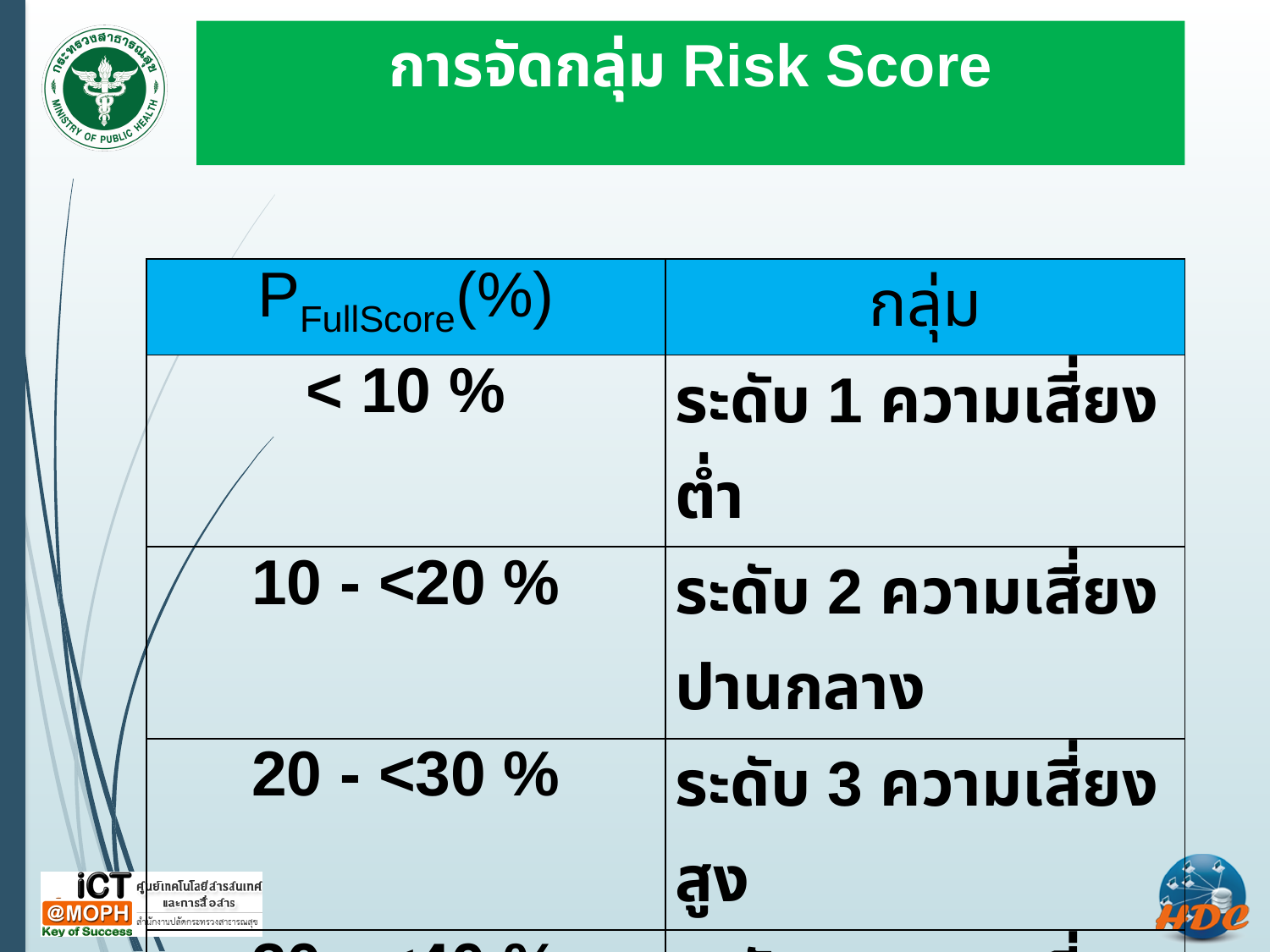

# การจัดกลุ่ม Risk Score
| PFullScore(%) | กลุ่ม |
| --- | --- |
| < 10 % | ระดับ 1 ความเสี่ยงต่ำ |
| 10 - <20 % | ระดับ 2 ความเสี่ยงปานกลาง |
| 20 - <30 % | ระดับ 3 ความเสี่ยงสูง |
| 30 - <40 % | ระดับ 4 ความเสี่ยงสูงมาก |
| >=40 % | ระดับ 5 ความเสี่ยงสูงอันตราย |